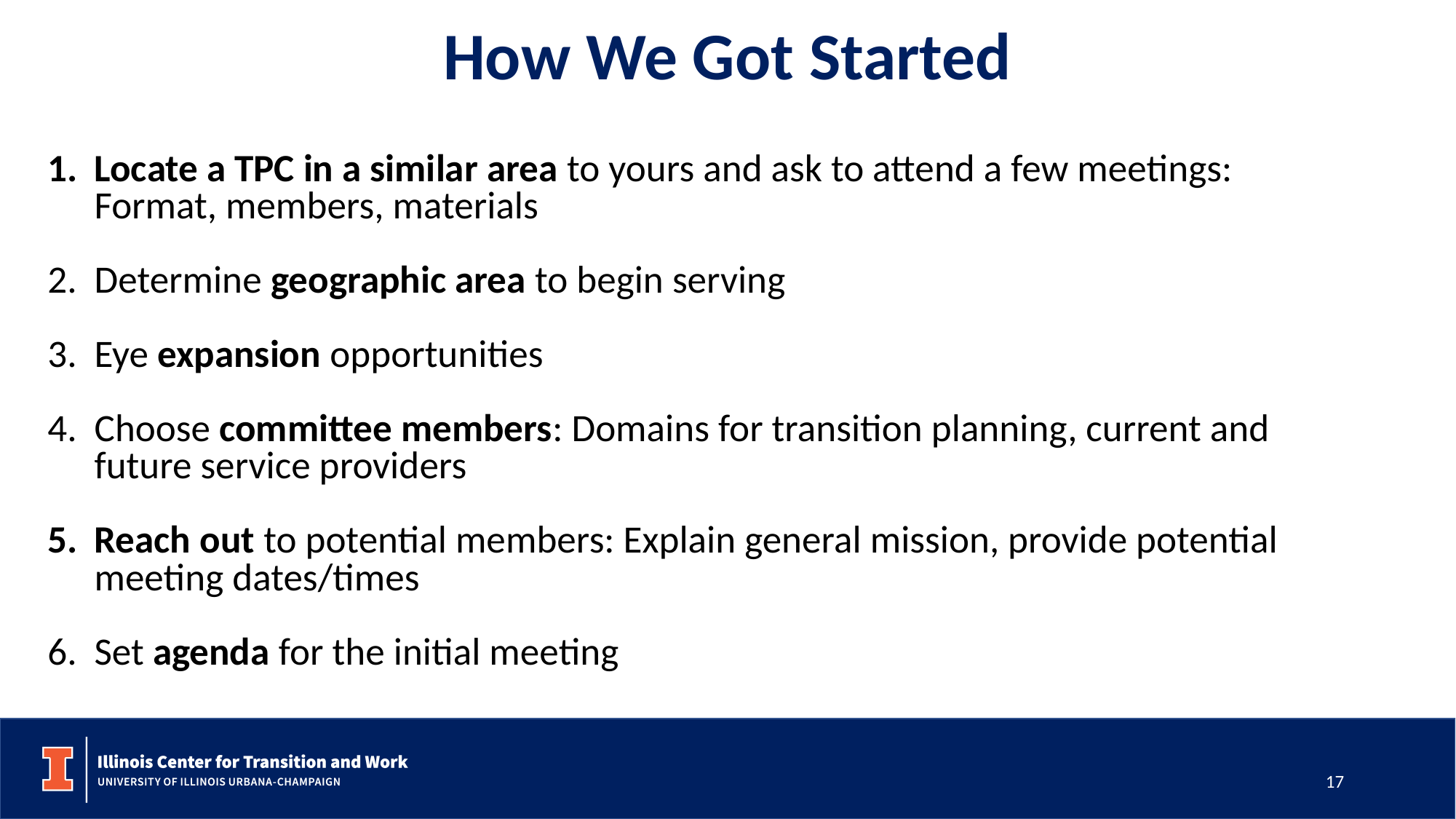

# How We Got Started

Locate a TPC in a similar area to yours and ask to attend a few meetings: Format, members, materials

Determine geographic area to begin serving

Eye expansion opportunities

Choose committee members: Domains for transition planning, current and future service providers

Reach out to potential members: Explain general mission, provide potential meeting dates/times

Set agenda for the initial meeting

17